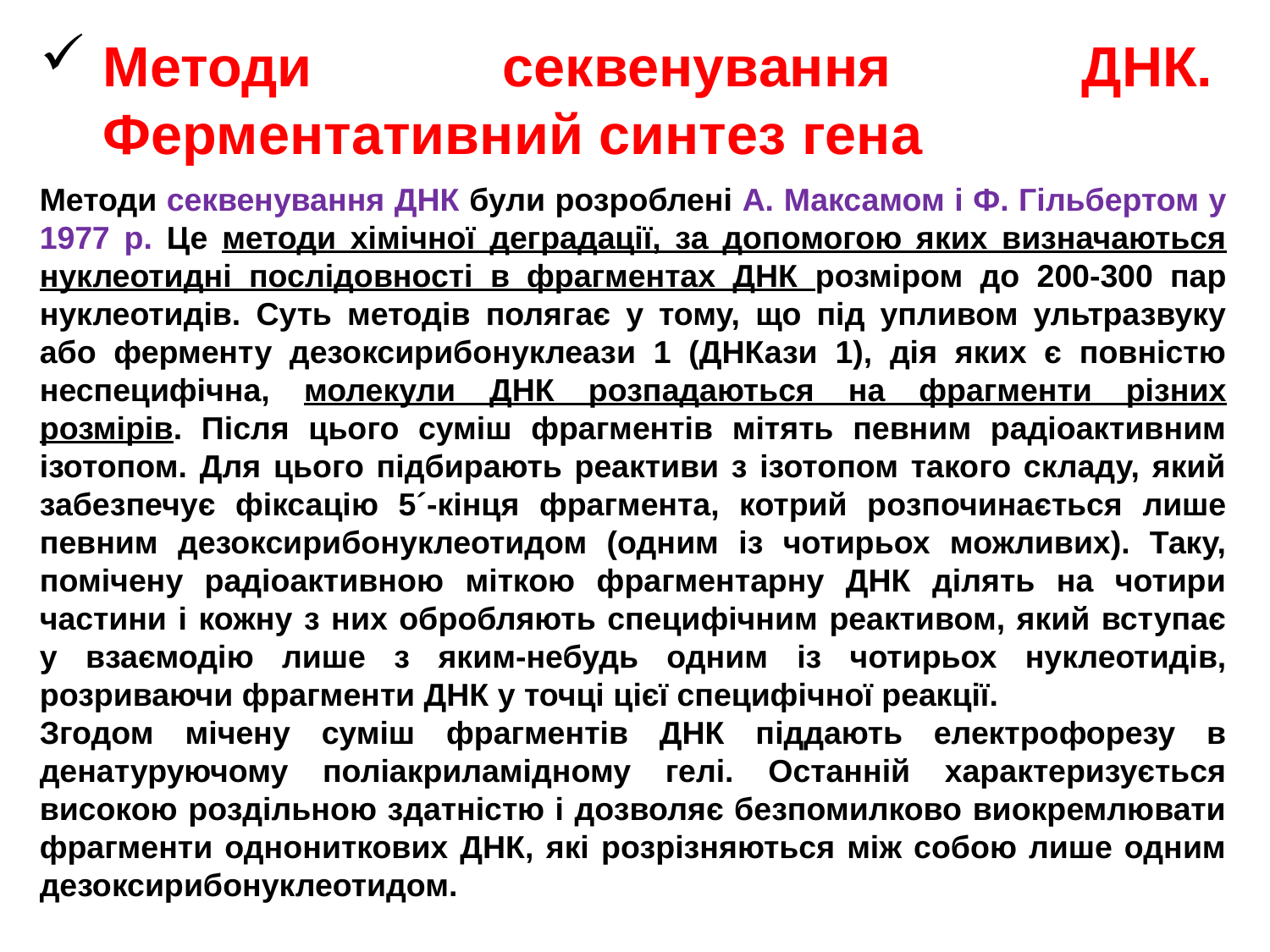

Методи секвенування ДНК. Ферментативний синтез гена
Методи секвенування ДНК були розроблені А. Максамом і Ф. Гільбертом у 1977 р. Це методи хімічної деградації, за допомогою яких визначаються нуклеотидні послідовності в фрагментах ДНК розміром до 200-300 пар нуклеотидів. Суть методів полягає у тому, що під упливом ультразвуку або ферменту дезоксирибонуклеази 1 (ДНКази 1), дія яких є повністю неспецифічна, молекули ДНК розпадаються на фрагменти різних розмірів. Після цього суміш фрагментів мітять певним радіоактивним ізотопом. Для цього підбирають реактиви з ізотопом такого складу, який забезпечує фіксацію 5´-кінця фрагмента, котрий розпочинається лише певним дезоксирибонуклеотидом (одним із чотирьох можливих). Таку, помічену радіоактивною міткою фрагментарну ДНК ділять на чотири частини і кожну з них обробляють специфічним реактивом, який вступає у взаємодію лише з яким-небудь одним iз чотирьох нуклеотидів, розриваючи фрагменти ДНК у точці цієї специфічної реакції.
Згодом мічену суміш фрагментів ДНК піддають електрофорезу в денатуруючому поліакриламідному гелі. Останній характеризується високою роздільною здатністю і дозволяє безпомилково виокремлювати фрагменти однониткових ДНК, які розрізняються між собою лише одним дезоксирибонуклеотидом.